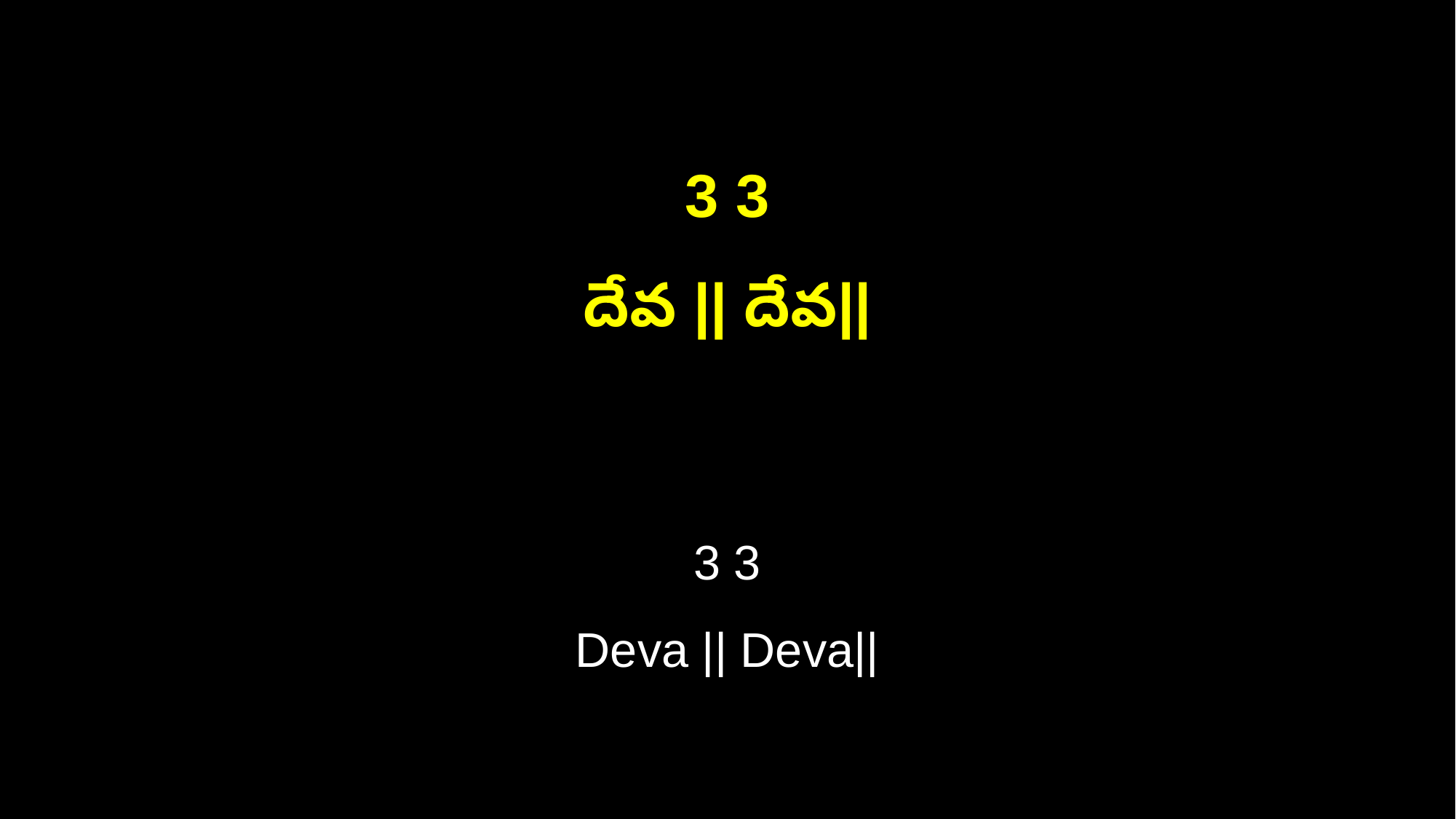

3 3
దేవ || దేవ||
3 3
Deva || Deva||